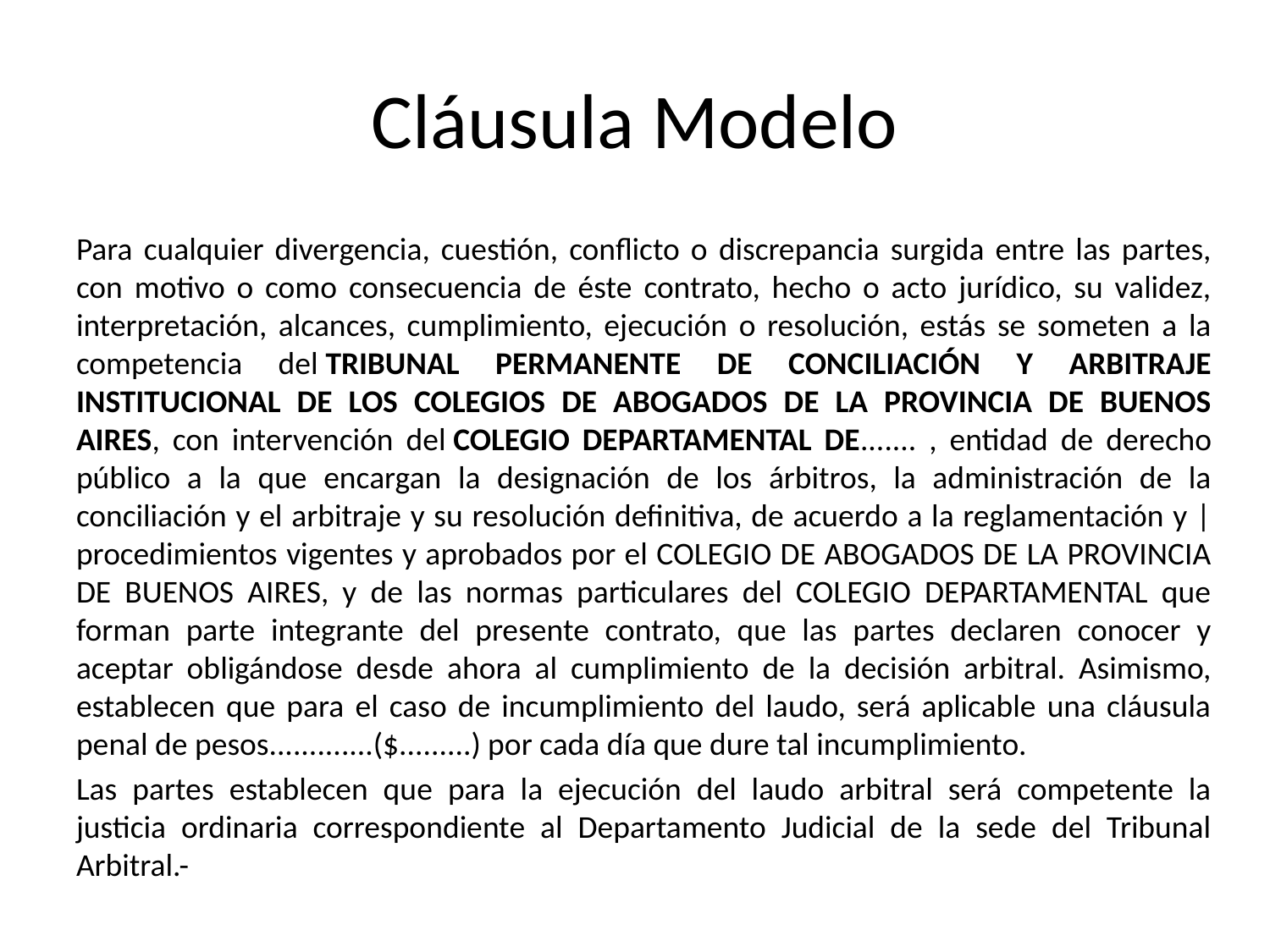

# Cláusula Modelo
Para cualquier divergencia, cuestión, conflicto o discrepancia surgida entre las partes, con motivo o como consecuencia de éste contrato, hecho o acto jurídico, su validez, interpretación, alcances, cumplimiento, ejecución o resolución, estás se someten a la competencia del TRIBUNAL PERMANENTE DE CONCILIACIÓN Y ARBITRAJE INSTITUCIONAL DE LOS COLEGIOS DE ABOGADOS DE LA PROVINCIA DE BUENOS AIRES, con intervención del COLEGIO DEPARTAMENTAL DE....... , entidad de derecho público a la que encargan la designación de los árbitros, la administración de la conciliación y el arbitraje y su resolución definitiva, de acuerdo a la reglamentación y |procedimientos vigentes y aprobados por el COLEGIO DE ABOGADOS DE LA PROVINCIA DE BUENOS AIRES, y de las normas particulares del COLEGIO DEPARTAMENTAL que forman parte integrante del presente contrato, que las partes declaren conocer y aceptar obligándose desde ahora al cumplimiento de la decisión arbitral. Asimismo, establecen que para el caso de incumplimiento del laudo, será aplicable una cláusula penal de pesos.............($.........) por cada día que dure tal incumplimiento.
Las partes establecen que para la ejecución del laudo arbitral será competente la justicia ordinaria correspondiente al Departamento Judicial de la sede del Tribunal Arbitral.-